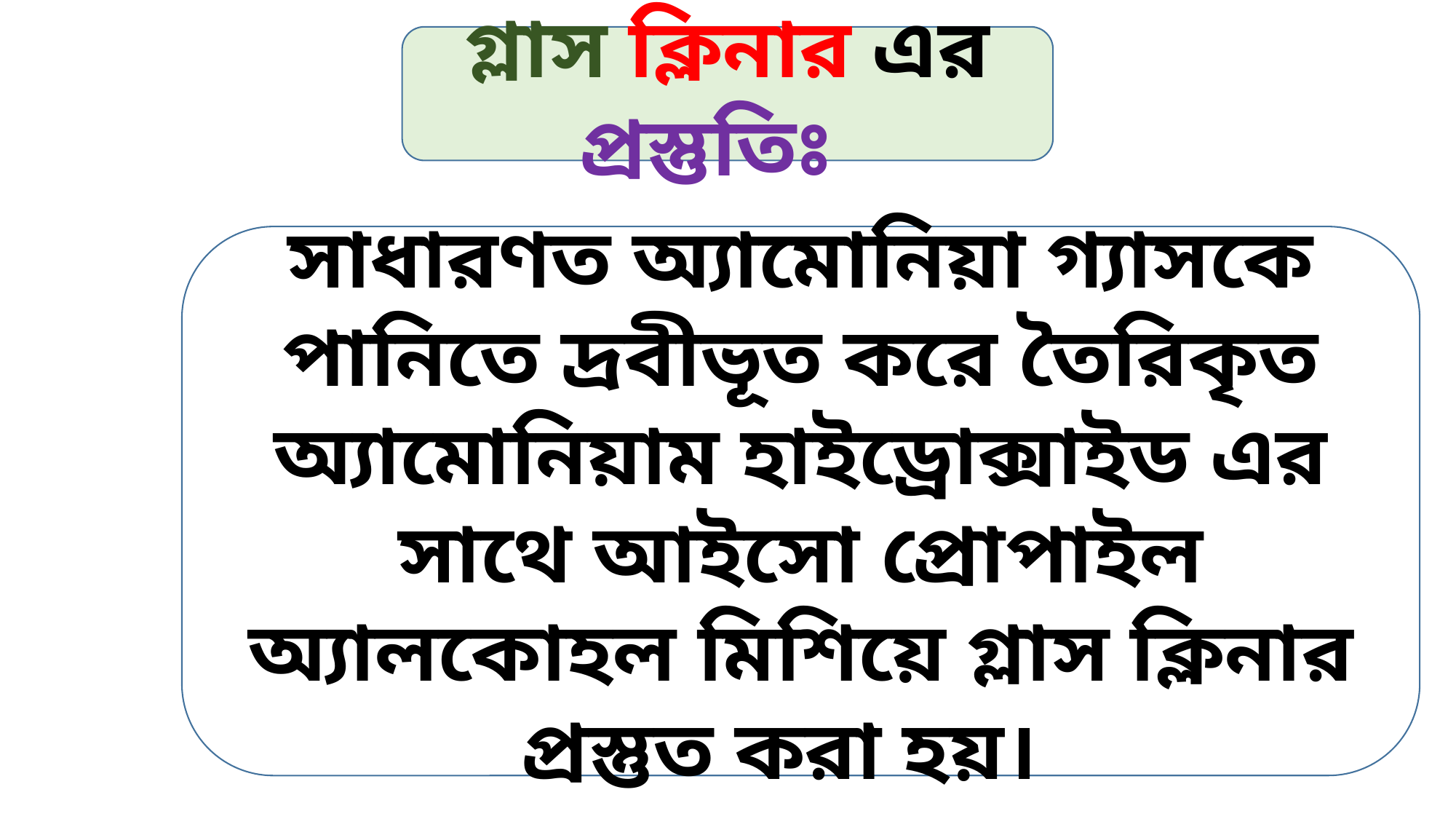

গ্লাস ক্লিনার এর প্রস্তুতিঃ
সাধারণত অ্যামোনিয়া গ্যাসকে পানিতে দ্রবীভূত করে তৈরিকৃত অ্যামোনিয়াম হাইড্রোক্সাইড এর সাথে আইসো প্রোপাইল অ্যালকোহল মিশিয়ে গ্লাস ক্লিনার প্রস্তুত করা হয়।